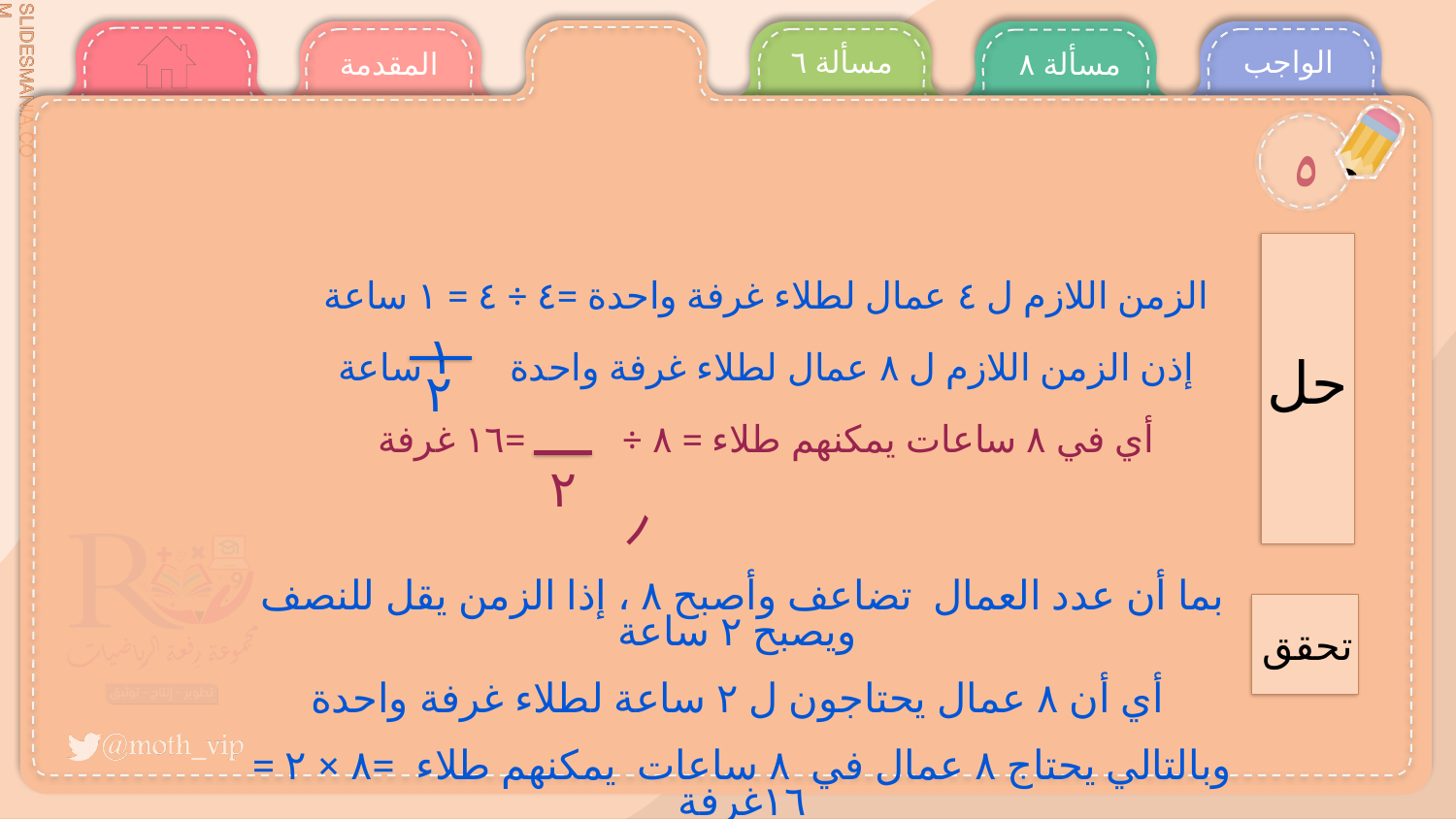

مسألة ٦
الواجب
المقدمة
مسألة ٨

٥

الزمن اللازم ل ٤ عمال لطلاء غرفة واحدة =٤ ÷ ٤ = ١ ساعة
إذن الزمن اللازم ل ٨ عمال لطلاء غرفة واحدة         ساعة
أي في ٨ ساعات يمكنهم طلاء = ٨ ÷          =١٦ غرفة
١
٢

١
٢

حل
بما أن عدد العمال  تضاعف وأصبح ٨ ، إذا الزمن يقل للنصف ويصبح ٢ ساعة
أي أن ٨ عمال يحتاجون ل ٢ ساعة لطلاء غرفة واحدة
وبالتالي يحتاج ٨ عمال في  ٨ ساعات  يمكنهم طلاء  =٨ × ٢ = ١٦غرفة

تحقق